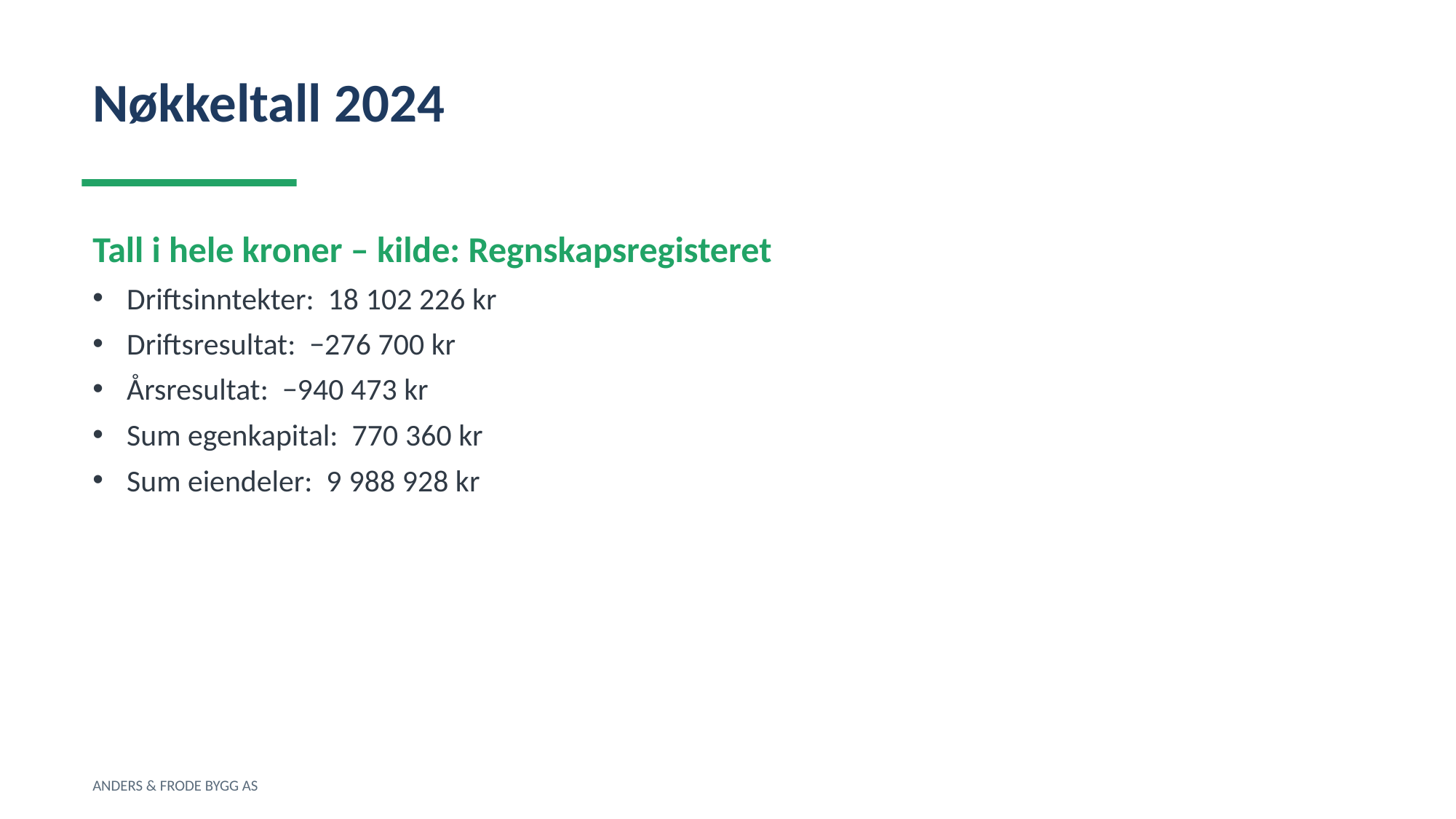

Nøkkeltall 2024

Tall i hele kroner – kilde: Regnskapsregisteret
Driftsinntekter:  18 102 226 kr
Driftsresultat:  −276 700 kr
Årsresultat:  −940 473 kr
Sum egenkapital:  770 360 kr
Sum eiendeler:  9 988 928 kr
ANDERS & FRODE BYGG AS